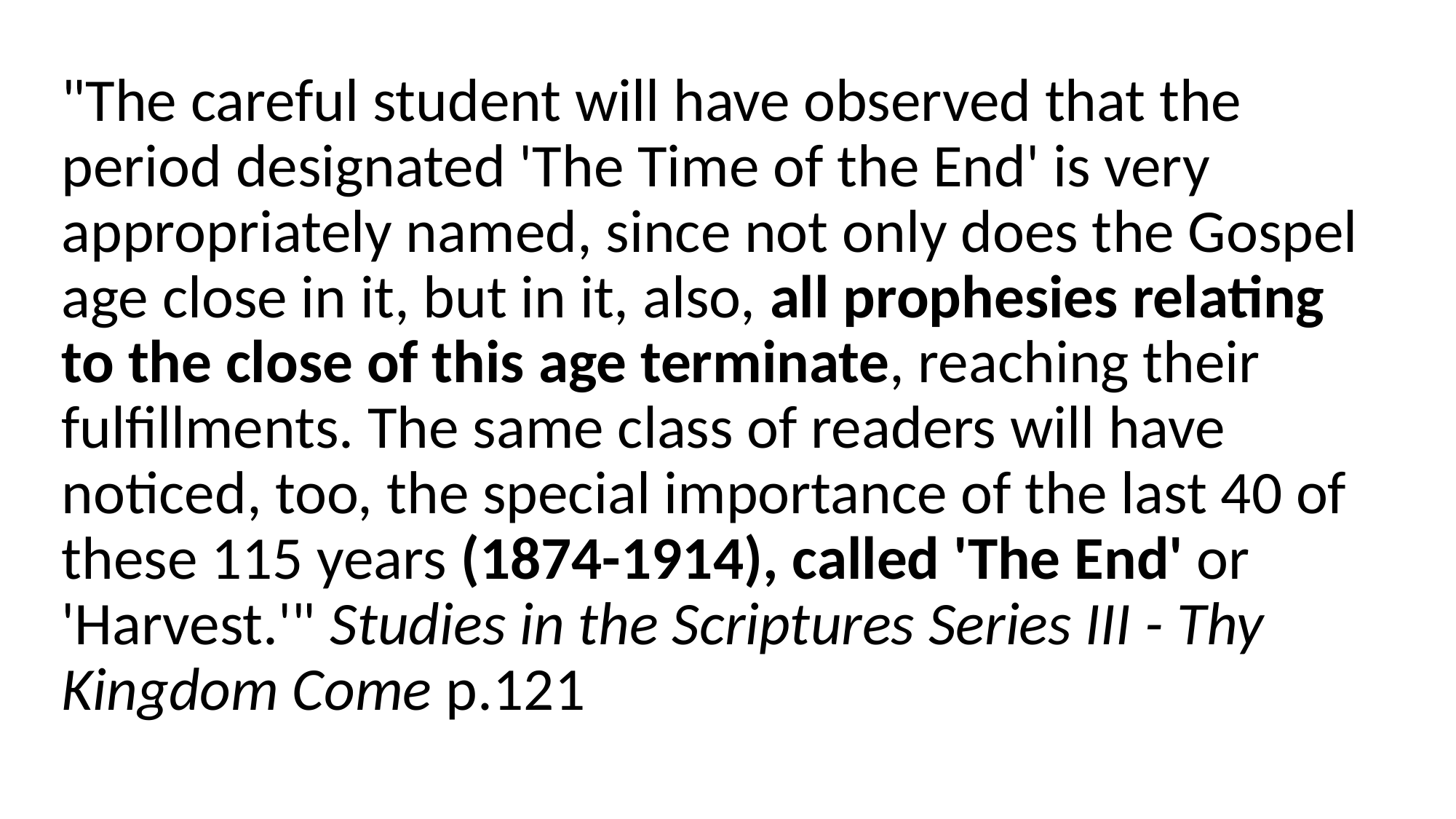

"The careful student will have observed that the period designated 'The Time of the End' is very appropriately named, since not only does the Gospel age close in it, but in it, also, all prophesies relating to the close of this age terminate, reaching their fulfillments. The same class of readers will have noticed, too, the special importance of the last 40 of these 115 years (1874-1914), called 'The End' or 'Harvest.'" Studies in the Scriptures Series III - Thy Kingdom Come p.121